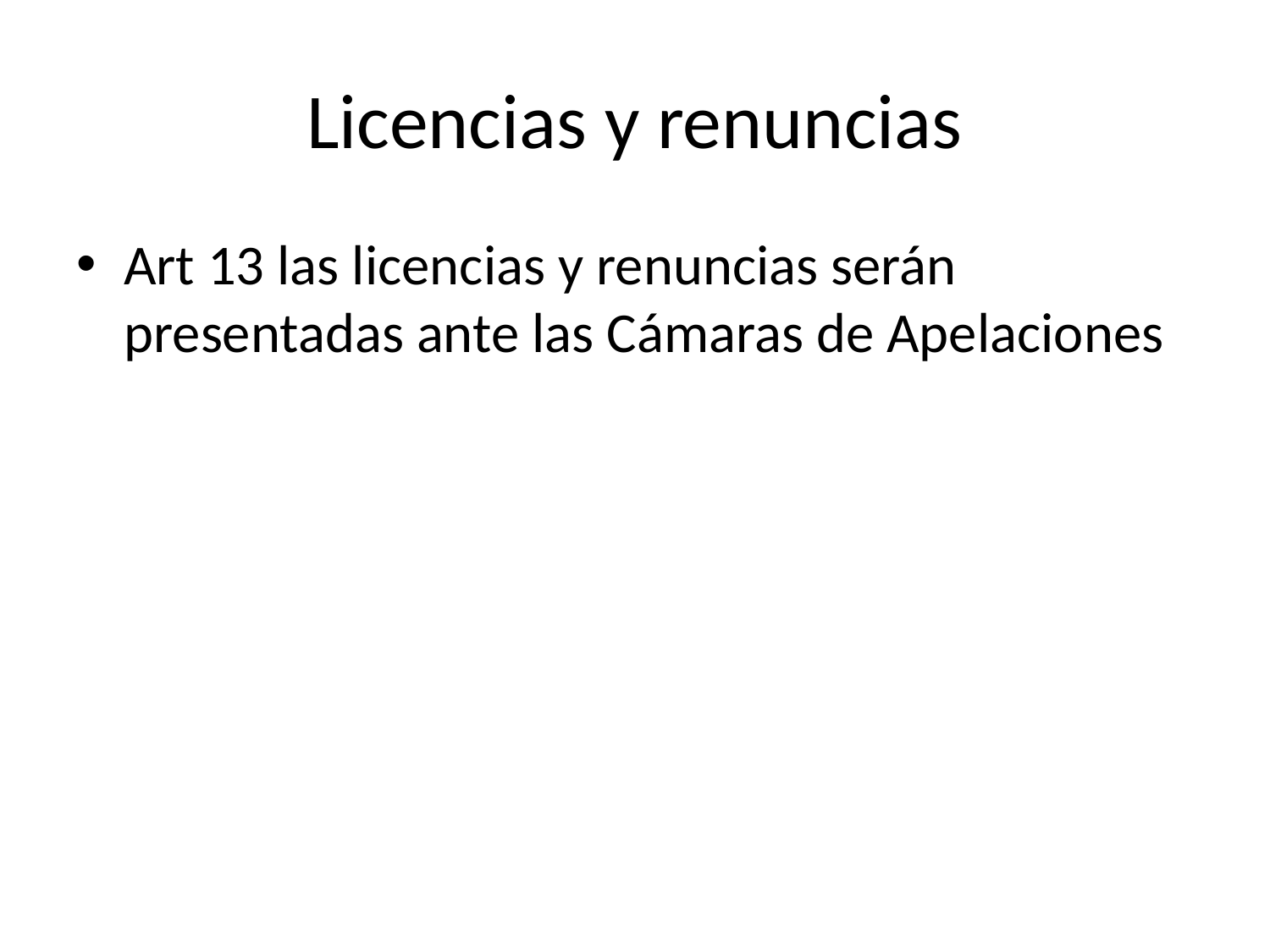

# Licencias y renuncias
Art 13 las licencias y renuncias serán presentadas ante las Cámaras de Apelaciones